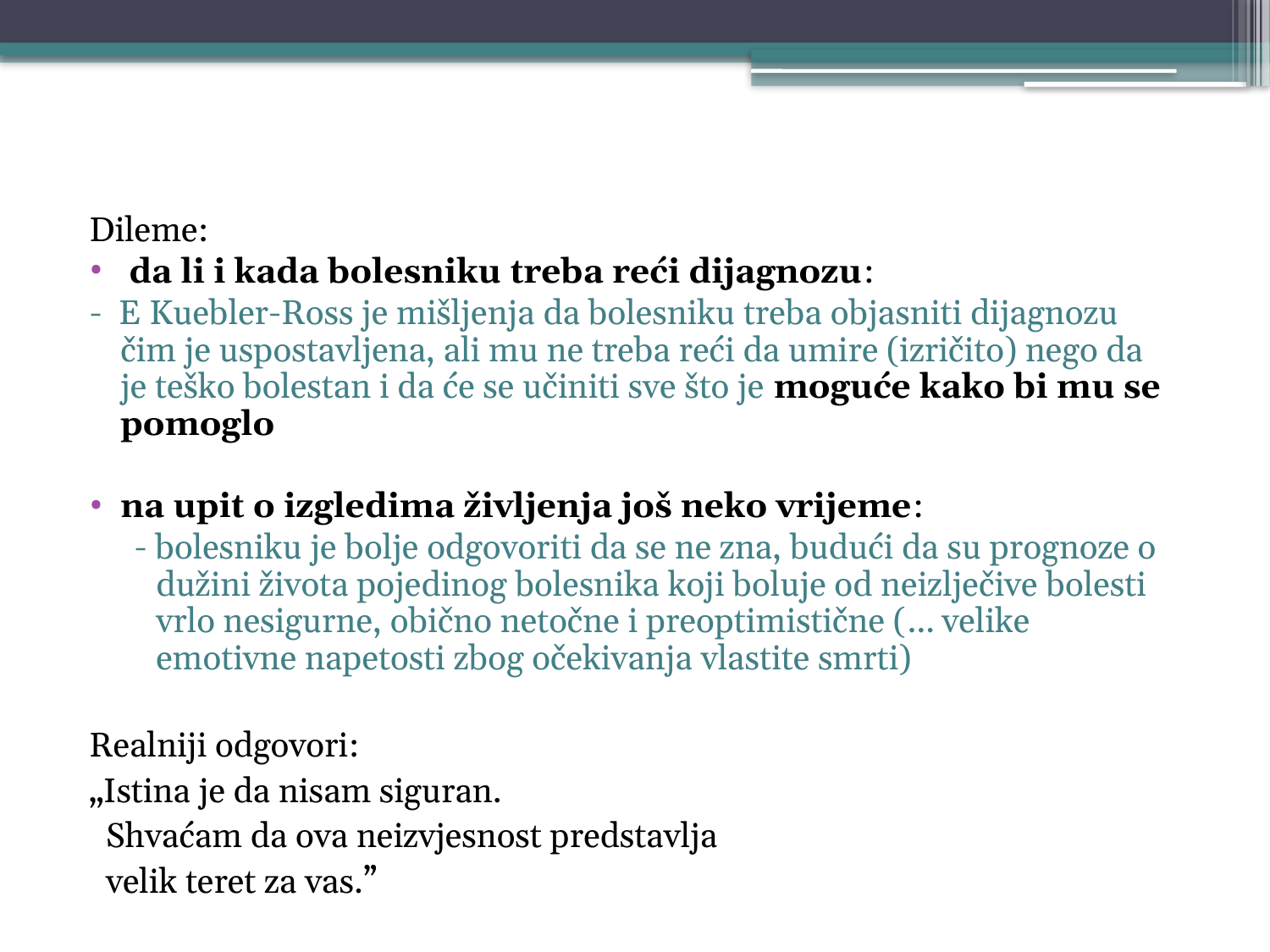

#
Dileme:
 da li i kada bolesniku treba reći dijagnozu:
-  E Kuebler-Ross je mišljenja da bolesniku treba objasniti dijagnozu čim je uspostavljena, ali mu ne treba reći da umire (izričito) nego da je teško bolestan i da će se učiniti sve što je moguće kako bi mu se pomoglo

na upit o izgledima življenja još neko vrijeme:
 - bolesniku je bolje odgovoriti da se ne zna, budući da su prognoze o dužini života pojedinog bolesnika koji boluje od neizlječive bolesti vrlo nesigurne, obično netočne i preoptimistične (… velike emotivne napetosti zbog očekivanja vlastite smrti)

Realniji odgovori:
„Istina je da nisam siguran.
  Shvaćam da ova neizvjesnost predstavlja
  velik teret za vas.”